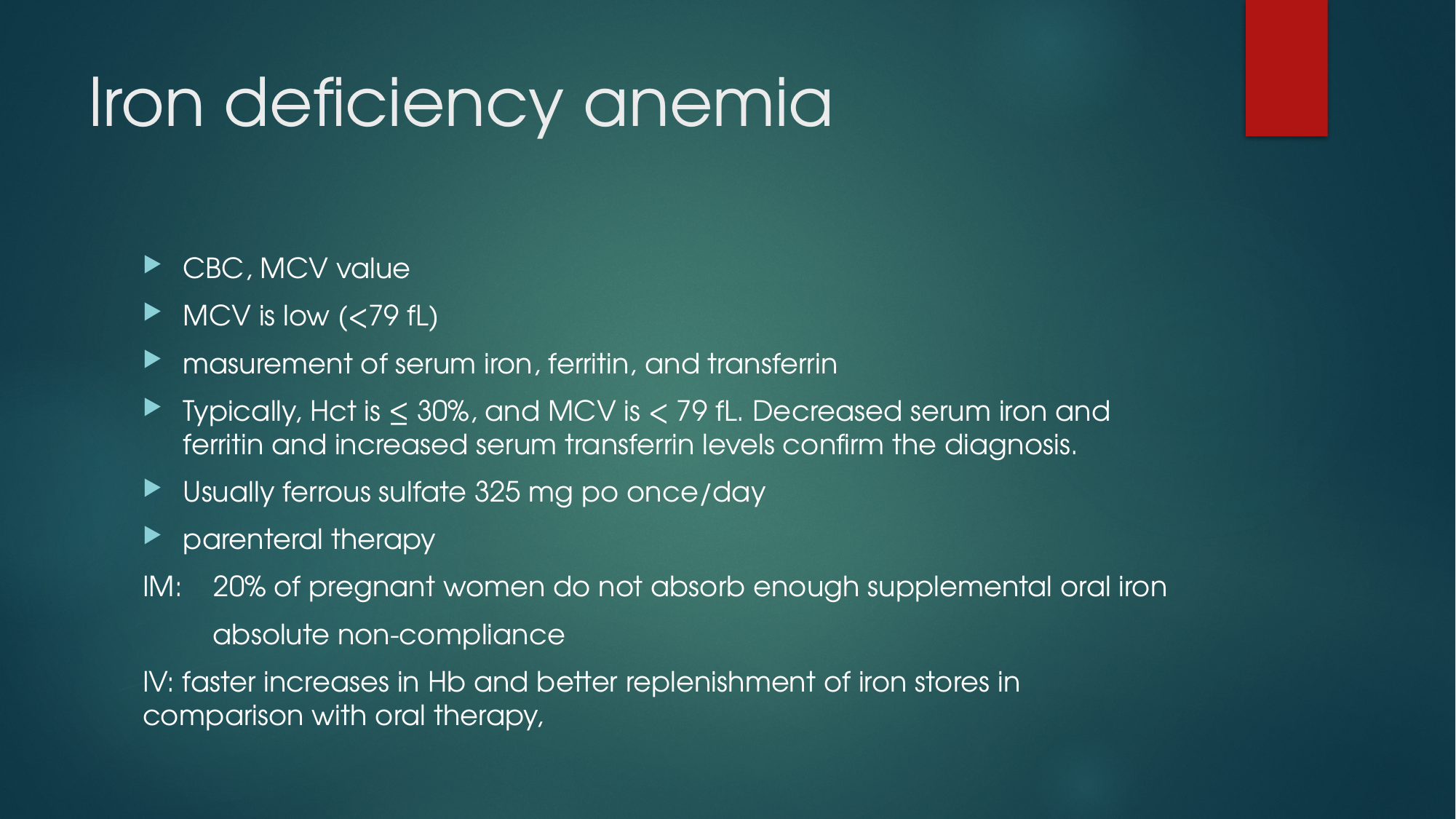

# Iron deficiency anemia
CBC, MCV value
MCV is low (<79 fL)
masurement of serum iron, ferritin, and transferrin
Typically, Hct is ≤ 30%, and MCV is < 79 fL. Decreased serum iron and ferritin and increased serum transferrin levels confirm the diagnosis.
Usually ferrous sulfate 325 mg po once/day
parenteral therapy
IM:    20% of pregnant women do not absorb enough supplemental oral iron
         absolute non-compliance
IV: faster increases in Hb and better replenishment of iron stores in comparison with oral therapy,